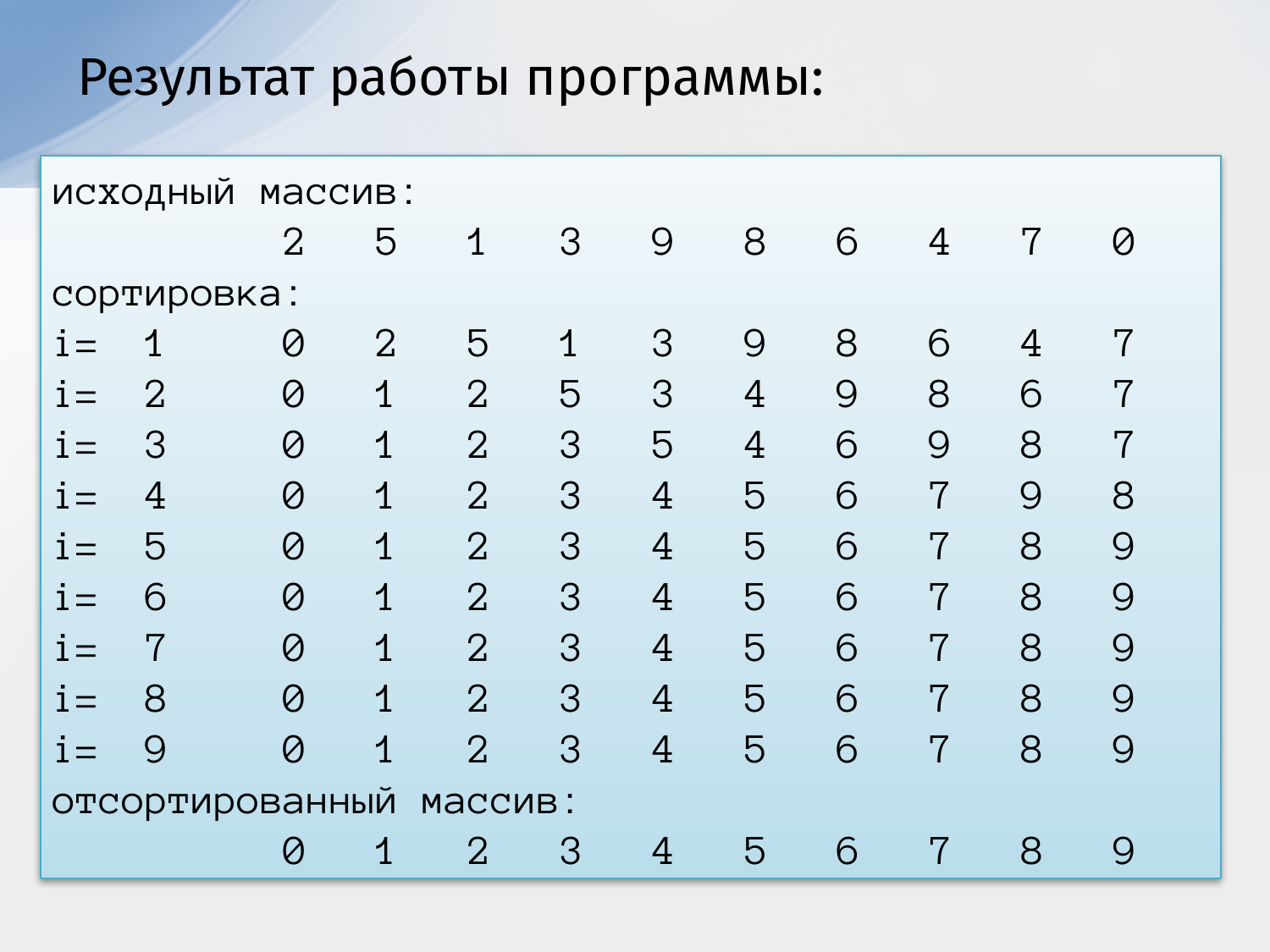

Результат работы программы:
исходный массив:
          2   5   1   3   9   8   6   4   7   0
сортировка:
i=  1     0   2   5   1   3   9   8   6   4   7
i=  2     0   1   2   5   3   4   9   8   6   7
i=  3     0   1   2   3   5   4   6   9   8   7
i=  4     0   1   2   3   4   5   6   7   9   8
i=  5     0   1   2   3   4   5   6   7   8   9
i=  6     0   1   2   3   4   5   6   7   8   9
i=  7     0   1   2   3   4   5   6   7   8   9
i=  8     0   1   2   3   4   5   6   7   8   9
i=  9     0   1   2   3   4   5   6   7   8   9
отсортированный массив:
          0   1   2   3   4   5   6   7   8   9